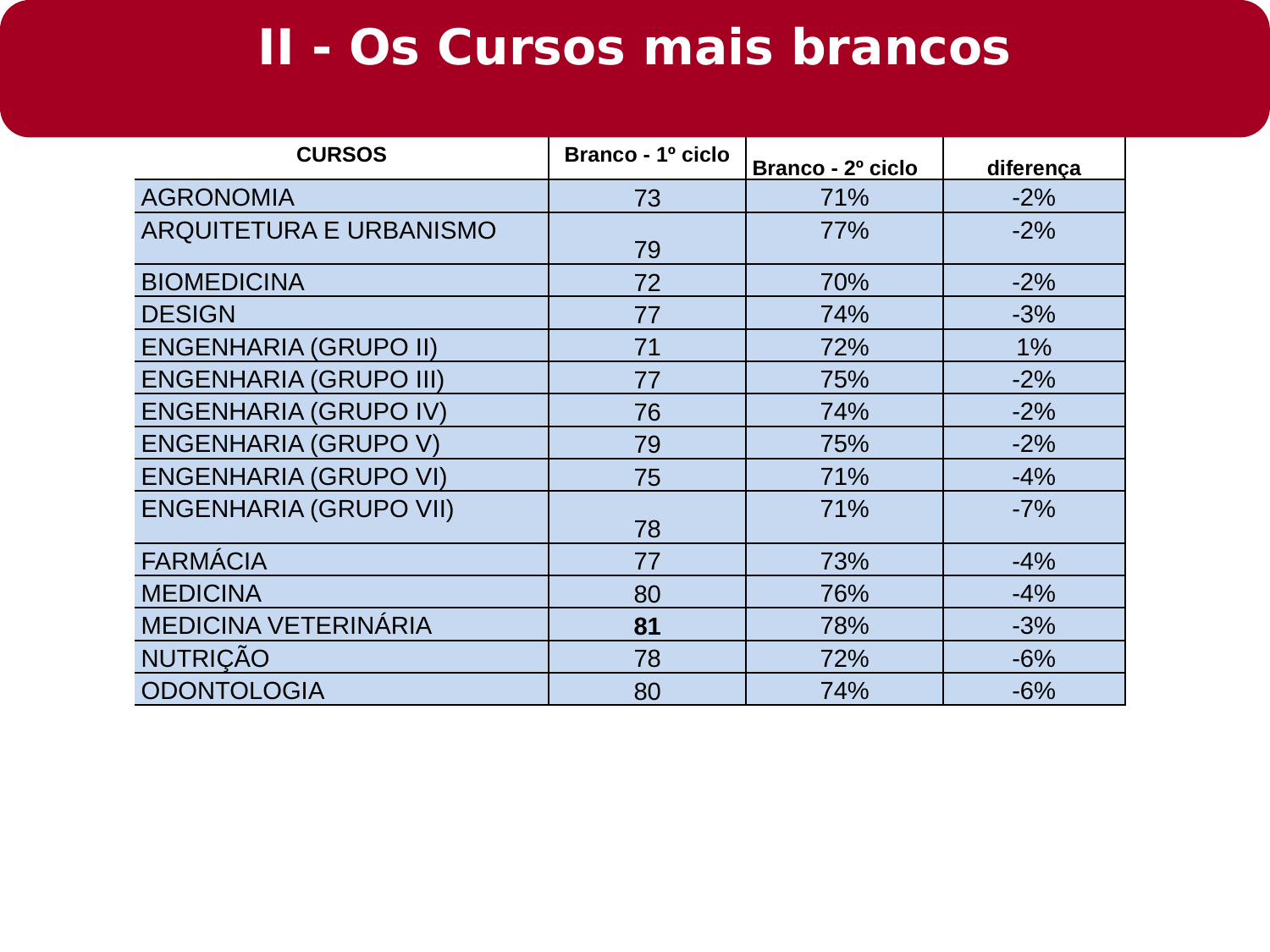

II - Os Cursos mais brancos
| CURSOS | Branco - 1º ciclo | Branco - 2º ciclo | diferença |
| --- | --- | --- | --- |
| AGRONOMIA | 73 | 71% | -2% |
| ARQUITETURA E URBANISMO | 79 | 77% | -2% |
| BIOMEDICINA | 72 | 70% | -2% |
| DESIGN | 77 | 74% | -3% |
| ENGENHARIA (GRUPO II) | 71 | 72% | 1% |
| ENGENHARIA (GRUPO III) | 77 | 75% | -2% |
| ENGENHARIA (GRUPO IV) | 76 | 74% | -2% |
| ENGENHARIA (GRUPO V) | 79 | 75% | -2% |
| ENGENHARIA (GRUPO VI) | 75 | 71% | -4% |
| ENGENHARIA (GRUPO VII) | 78 | 71% | -7% |
| FARMÁCIA | 77 | 73% | -4% |
| MEDICINA | 80 | 76% | -4% |
| MEDICINA VETERINÁRIA | 81 | 78% | -3% |
| NUTRIÇÃO | 78 | 72% | -6% |
| ODONTOLOGIA | 80 | 74% | -6% |